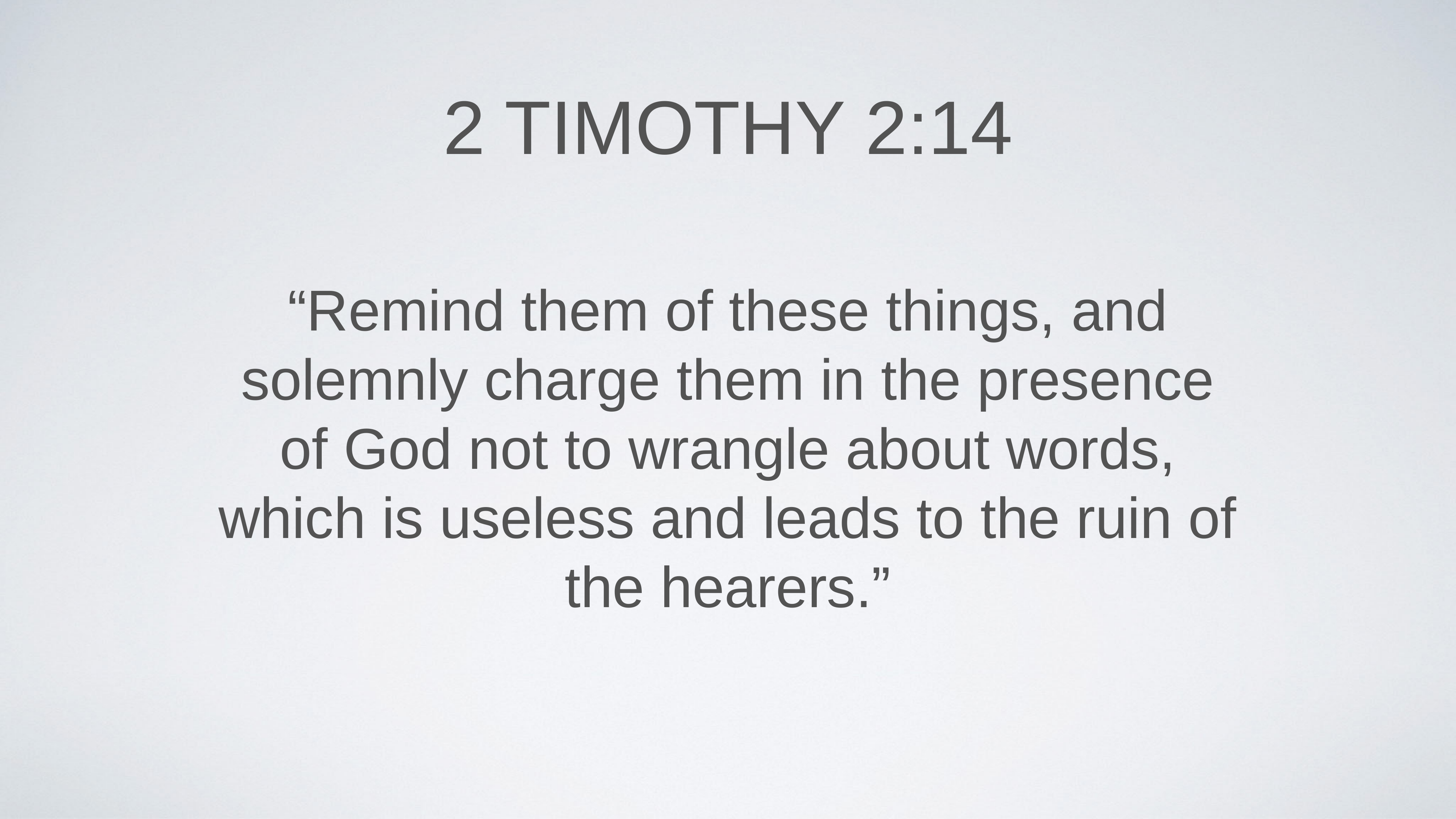

# 2 Timothy 2:14
“Remind them of these things, and solemnly charge them in the presence of God not to wrangle about words, which is useless and leads to the ruin of the hearers.”